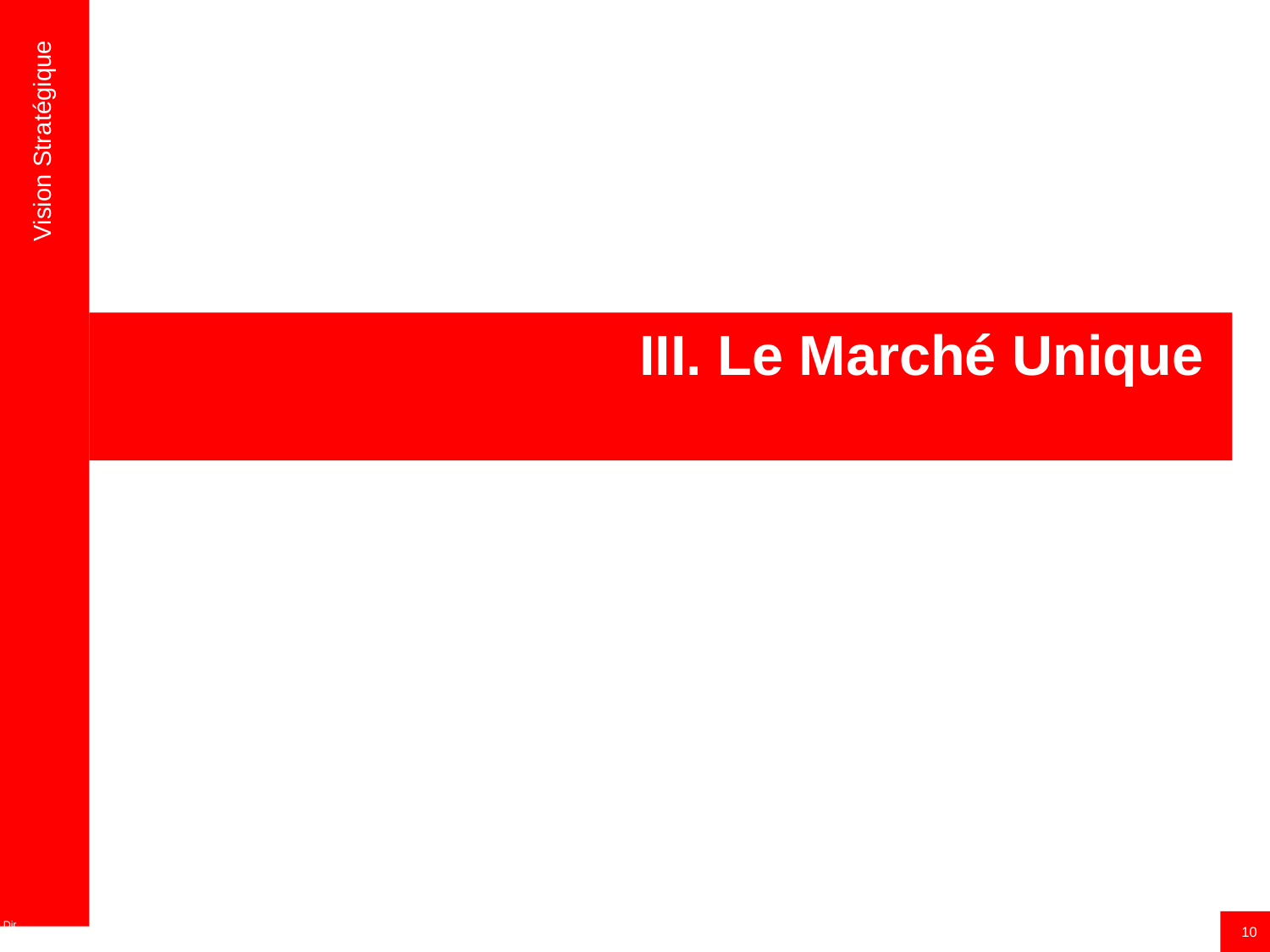

Vision Stratégique
# III. Le Marché Unique
10